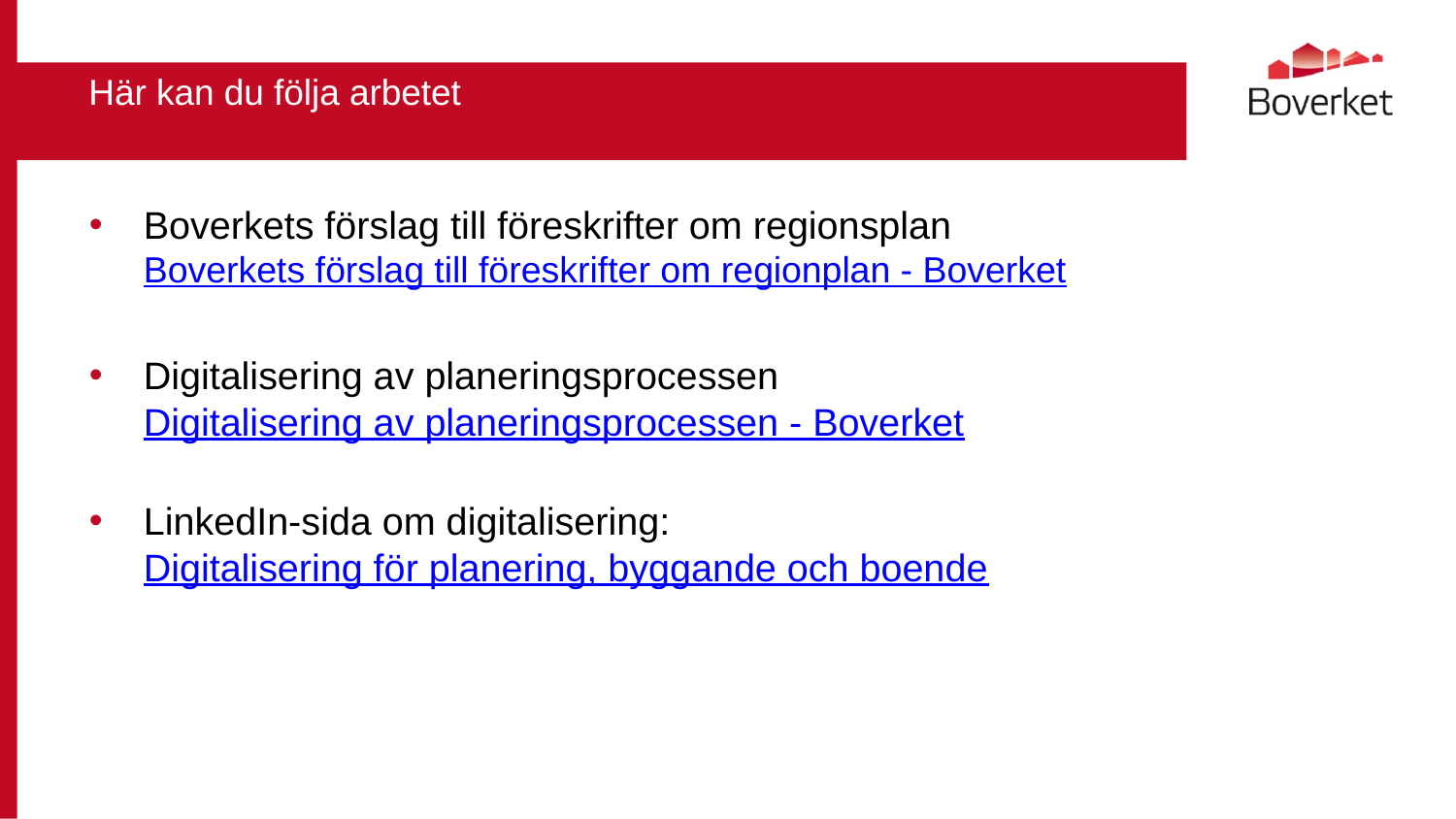

# Här kan du följa arbetet
Boverkets förslag till föreskrifter om regionsplan
Boverkets förslag till föreskrifter om regionplan - Boverket

Digitalisering av planeringsprocessen
Digitalisering av planeringsprocessen - Boverket
LinkedIn-sida om digitalisering:
Digitalisering för planering, byggande och boende